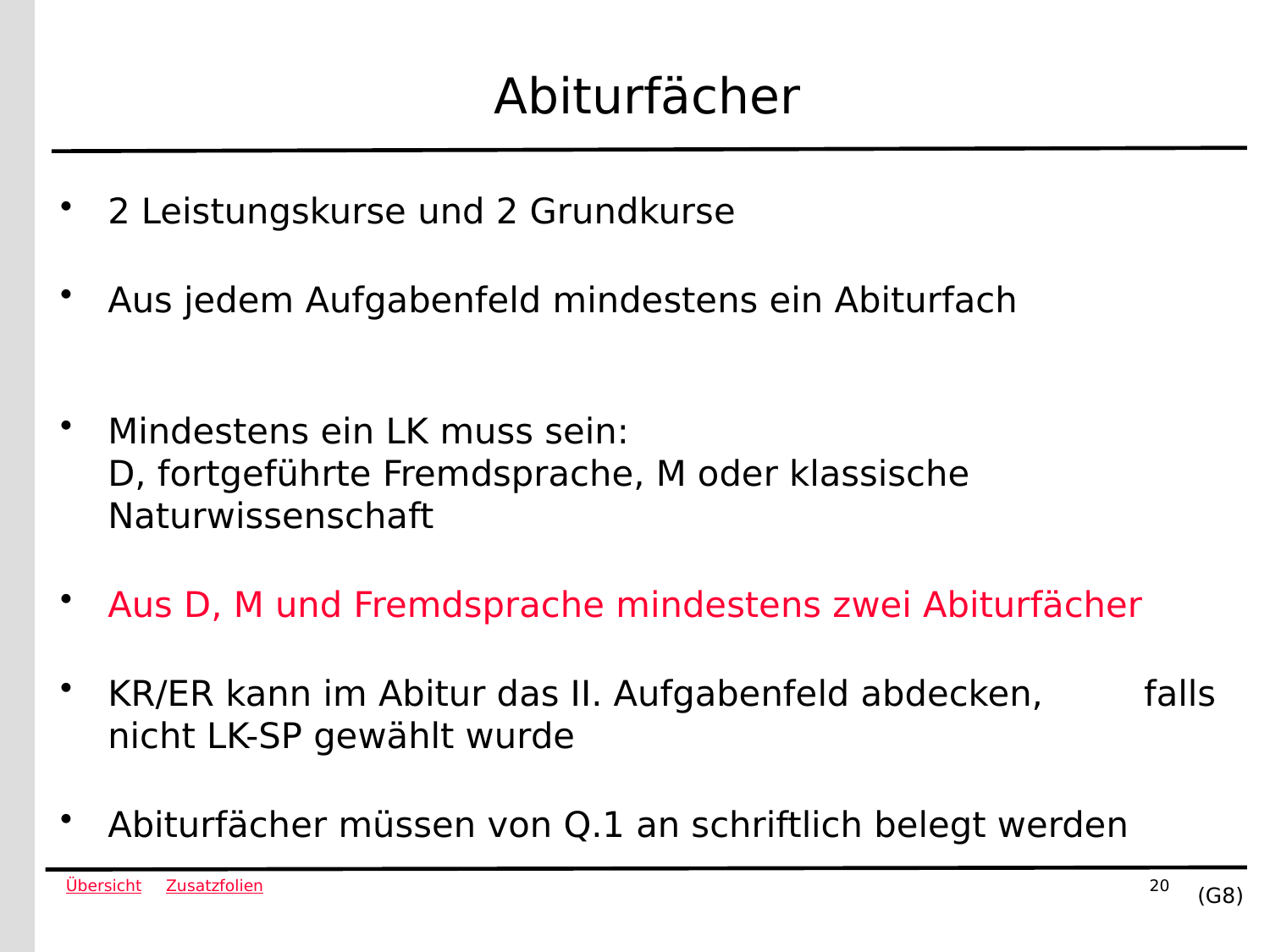

# Abiturfächer
2 Leistungskurse und 2 Grundkurse

Aus jedem Aufgabenfeld mindestens ein Abiturfach

Mindestens ein LK muss sein:
D, fortgeführte Fremdsprache, M oder klassische Naturwissenschaft

Aus D, M und Fremdsprache mindestens zwei Abiturfächer

KR/ER kann im Abitur das II. Aufgabenfeld abdecken,         falls nicht LK-SP gewählt wurde

Abiturfächer müssen von Q.1 an schriftlich belegt werden

20